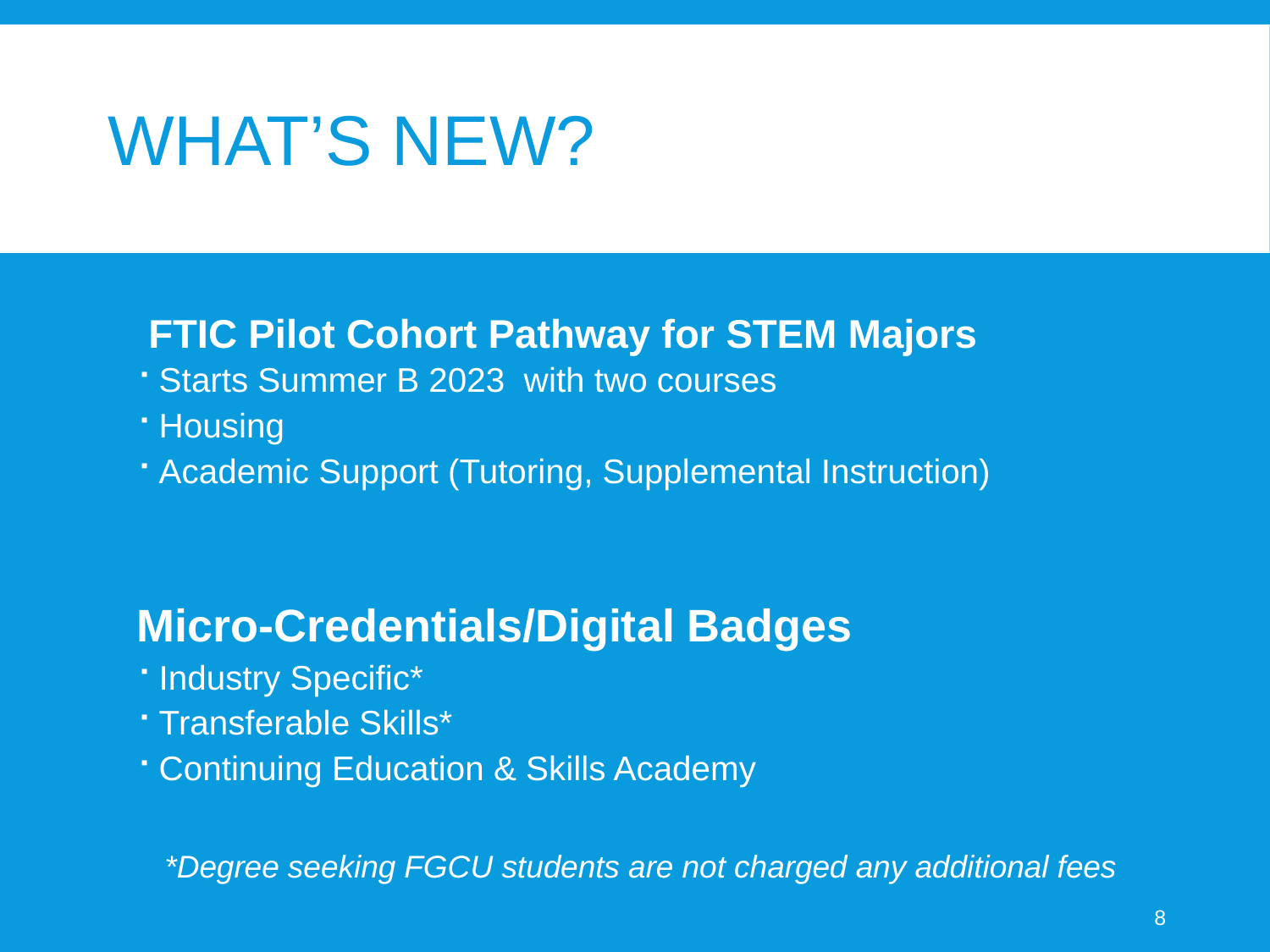

# What’s New?
      FTIC Pilot Cohort Pathway for STEM Majors
Starts Summer B 2023  with two courses
Housing
Academic Support (Tutoring, Supplemental Instruction)

Micro-Credentials/Digital Badges
Industry Specific*
Transferable Skills*
Continuing Education & Skills Academy

*Degree seeking FGCU students are not charged any additional fees

8